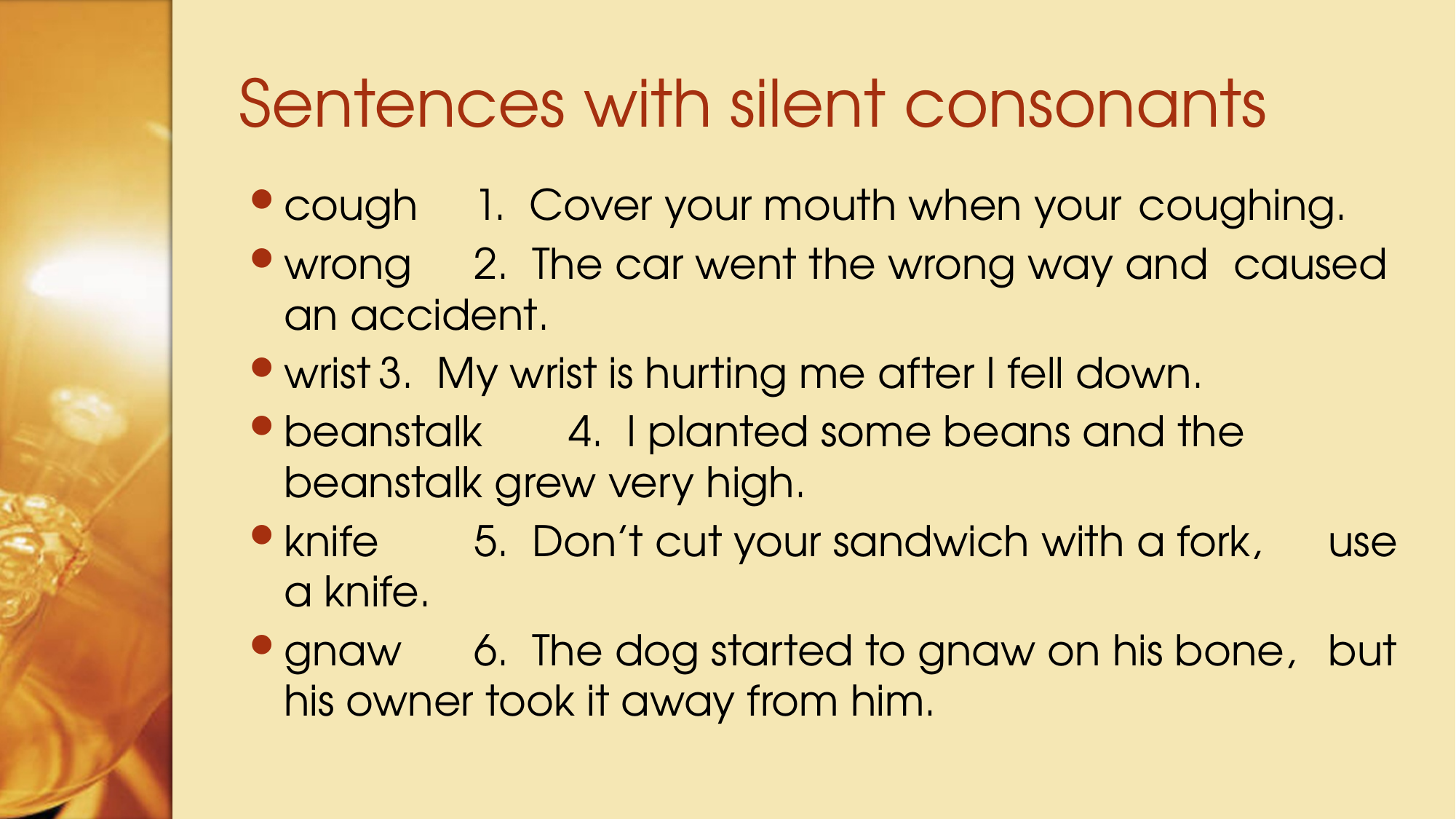

# Sentences with silent consonants
cough		1.  Cover your mouth when your 						coughing.
wrong		2.  The car went the wrong way and 					caused an accident.
wrist		3.  My wrist is hurting me after I fell down.
beanstalk	4.  I planted some beans and the 					beanstalk grew very high.
knife		5.  Don’t cut your sandwich with a fork, 				use a knife.
gnaw		6.  The dog started to gnaw on his bone, 				but his owner took it away from him.